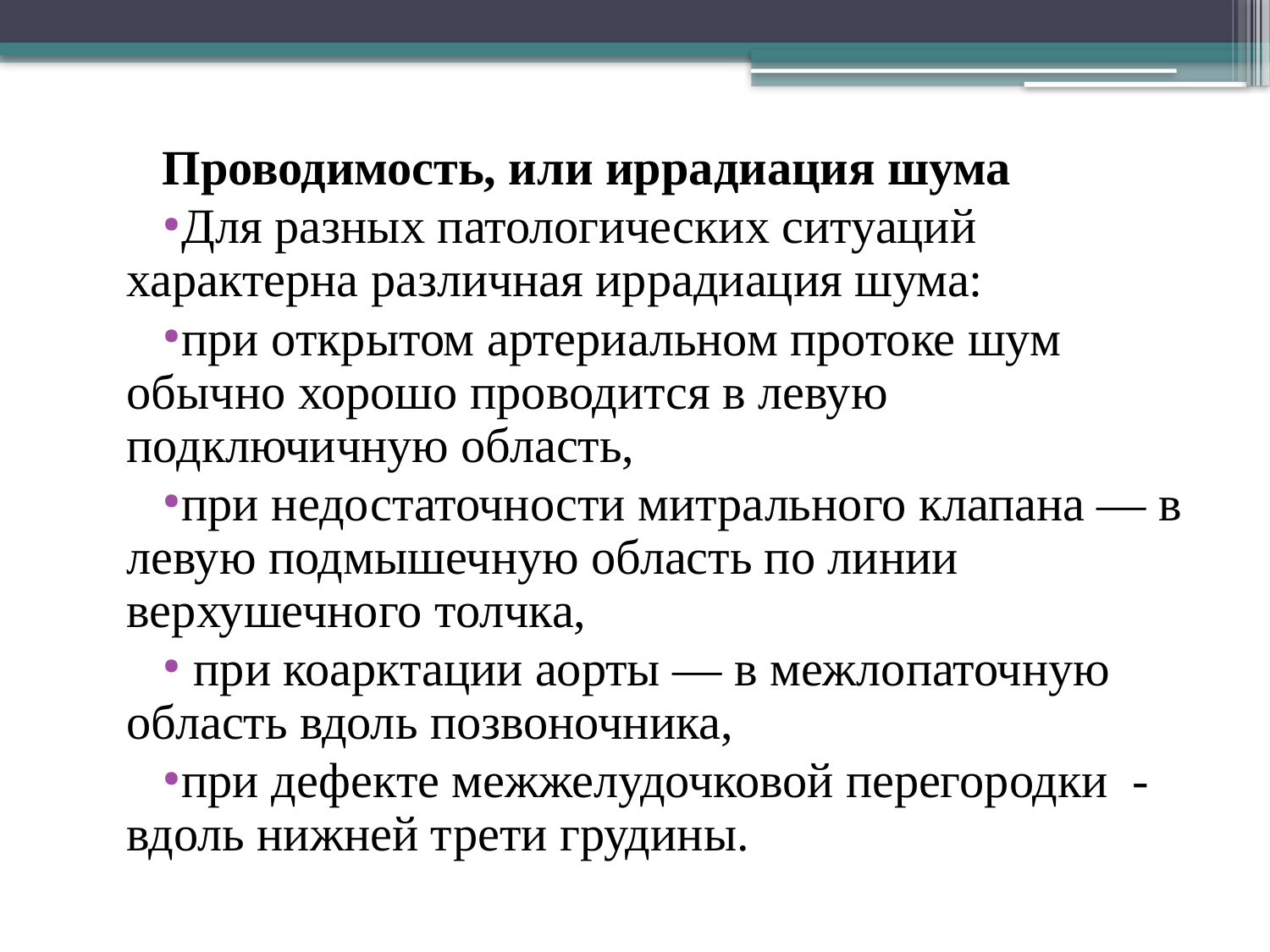

Проводимость, или иррадиация шума
Для разных патологических ситуаций характерна различная иррадиация шума:
при открытом артериальном протоке шум обычно хорошо проводится в левую подключичную область,
при недостаточности митрального клапана — в левую подмышечную область по линии верхушечного толчка,
 при коарктации аорты — в межлопаточную область вдоль позвоночника,
при дефекте межжелудочковой перегородки  -вдоль нижней трети грудины.